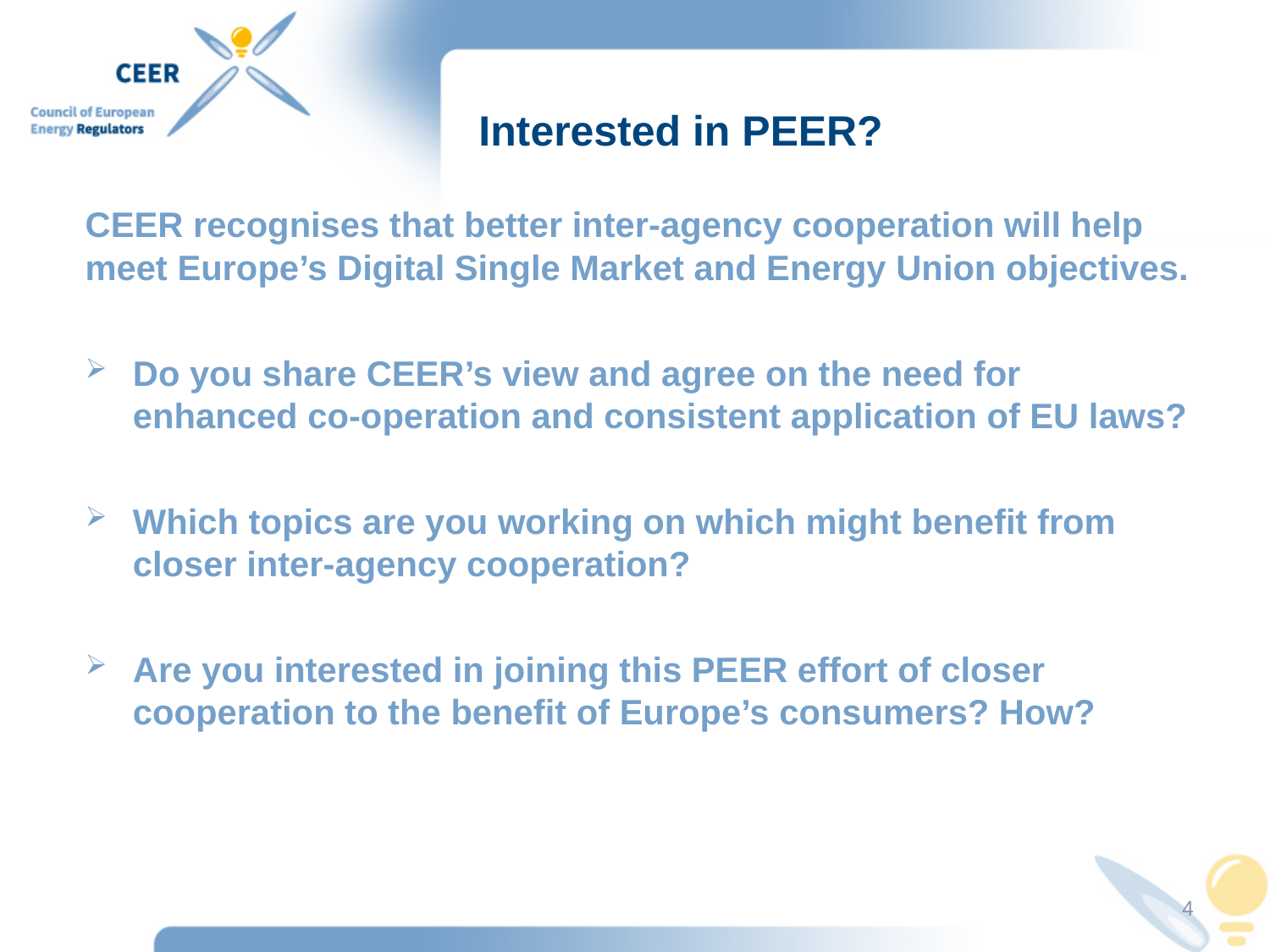

# Interested in PEER?
CEER recognises that better inter-agency cooperation will help meet Europe’s Digital Single Market and Energy Union objectives.

Do you share CEER’s view and agree on the need for enhanced co-operation and consistent application of EU laws?

Which topics are you working on which might benefit from closer inter-agency cooperation?

Are you interested in joining this PEER effort of closer cooperation to the benefit of Europe’s consumers? How?

4